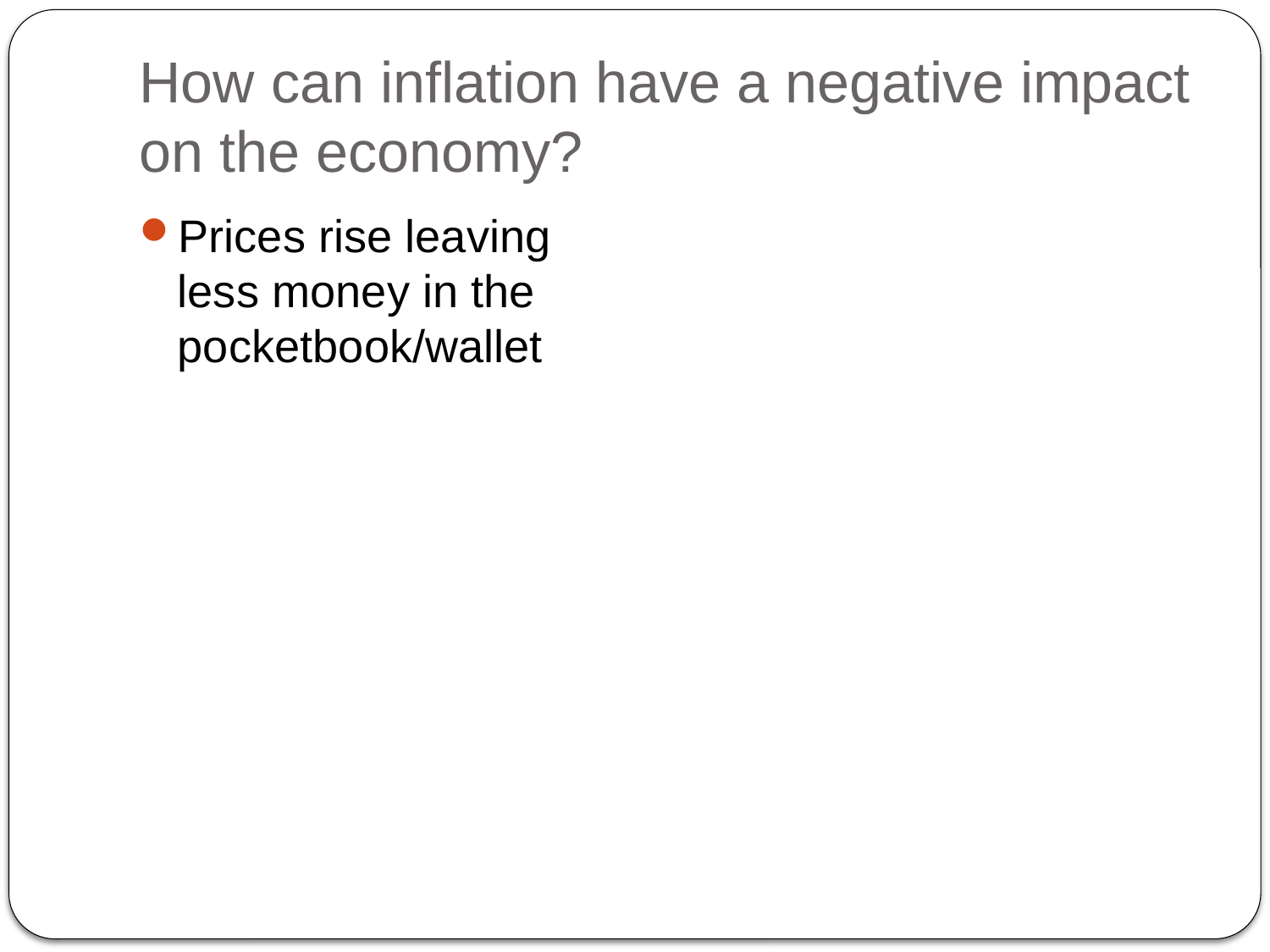

# How can inflation have a negative impact on the economy?
Prices rise leaving less money in the pocketbook/wallet